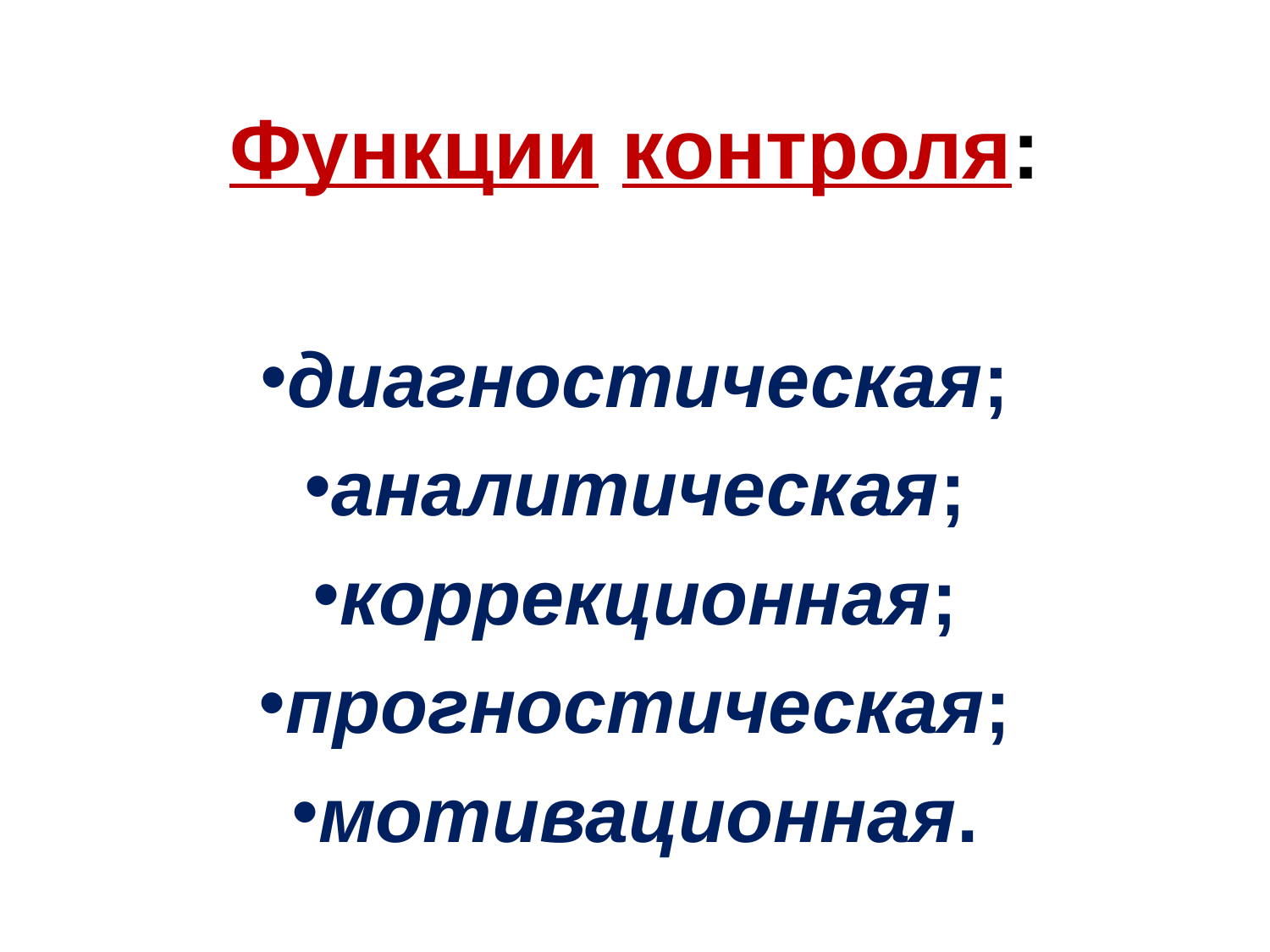

Функции контроля:

диагностическая;
аналитическая;
коррекционная;
прогностическая;
мотивационная.